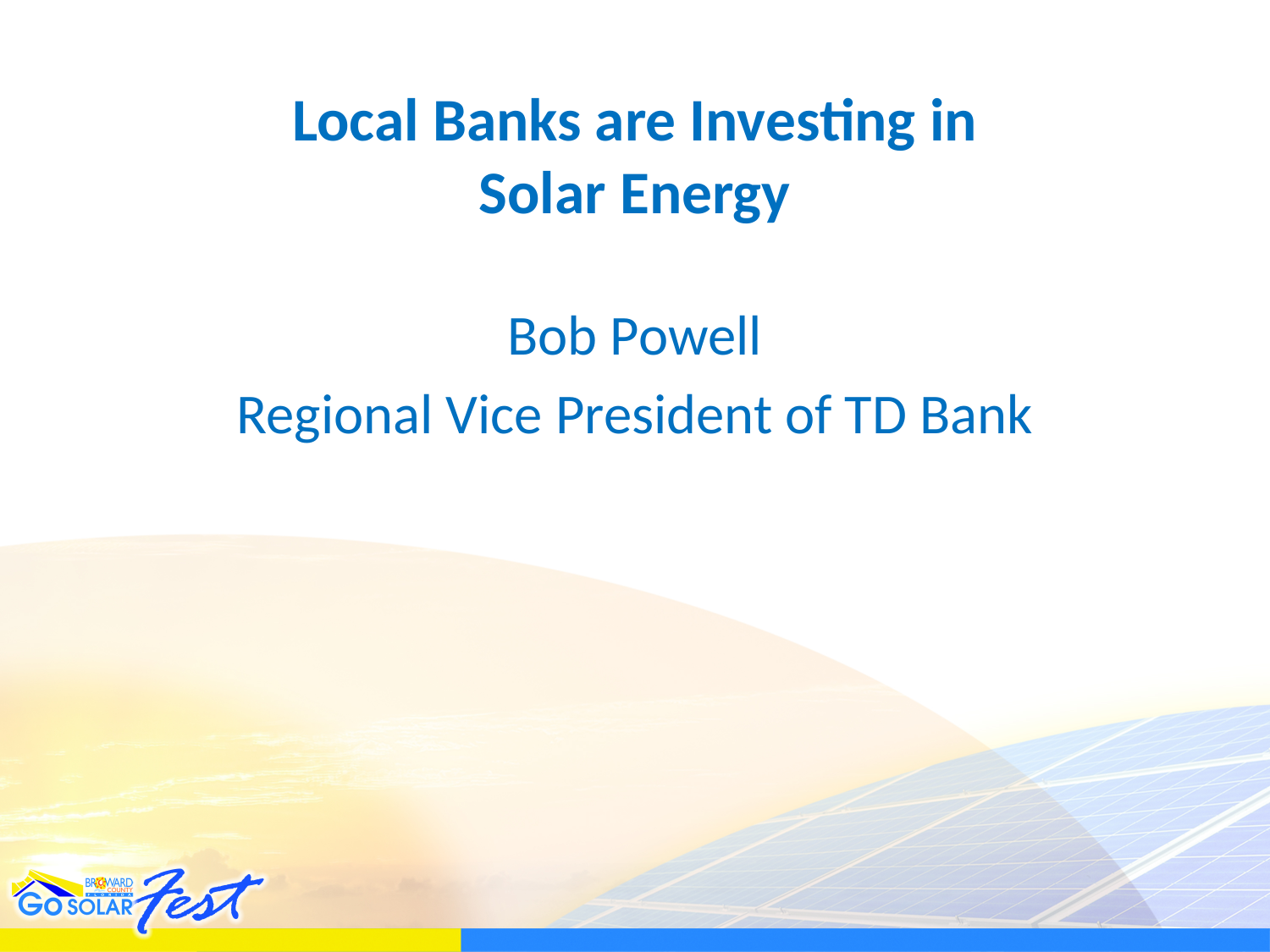

# Local Banks are Investing in Solar Energy
Bob Powell
Regional Vice President of TD Bank